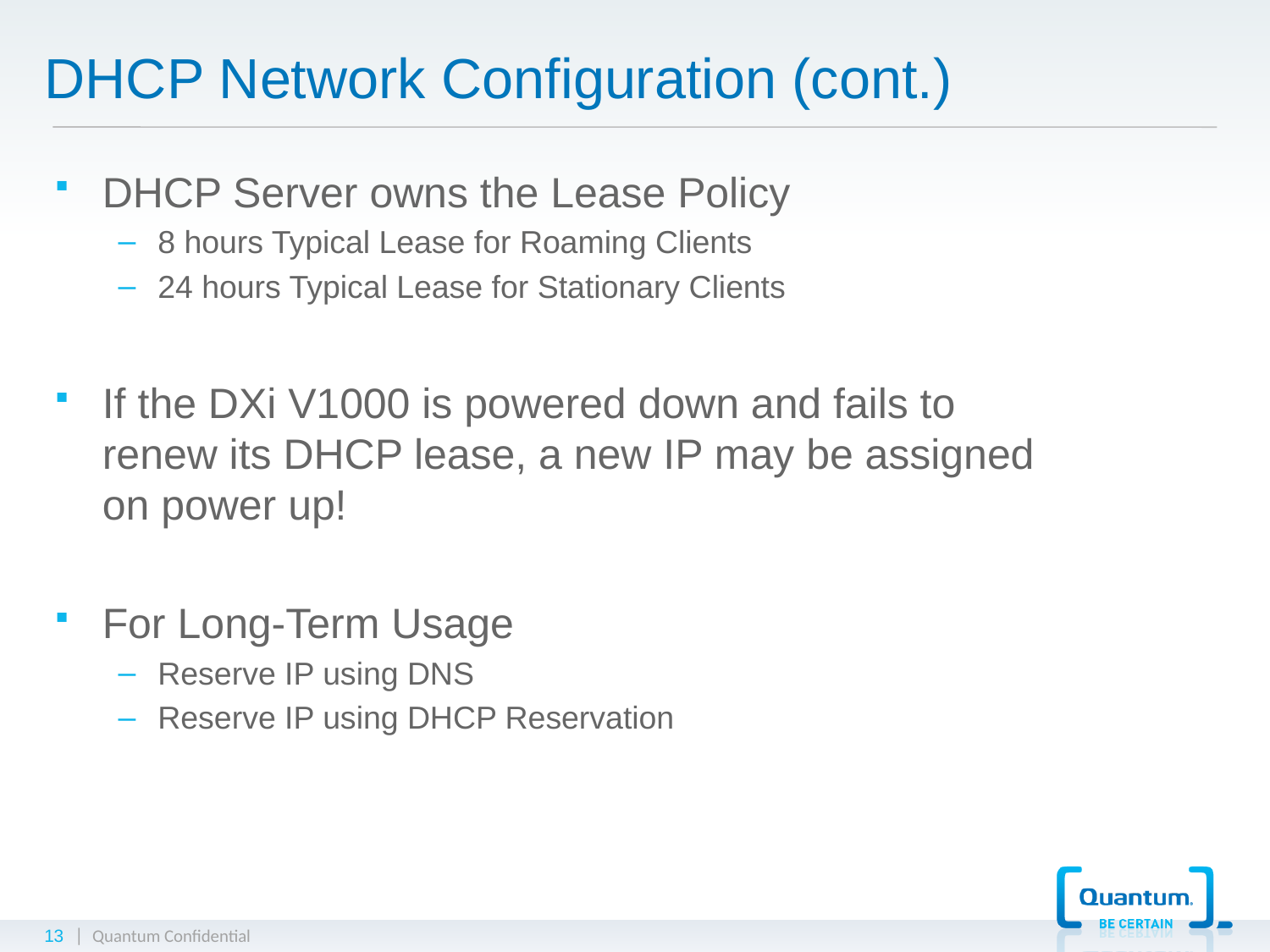

# DHCP Network Configuration (cont.)
DHCP Server owns the Lease Policy
8 hours Typical Lease for Roaming Clients
24 hours Typical Lease for Stationary Clients

If the DXi V1000 is powered down and fails to renew its DHCP lease, a new IP may be assigned on power up!

For Long-Term Usage
Reserve IP using DNS
Reserve IP using DHCP Reservation
13